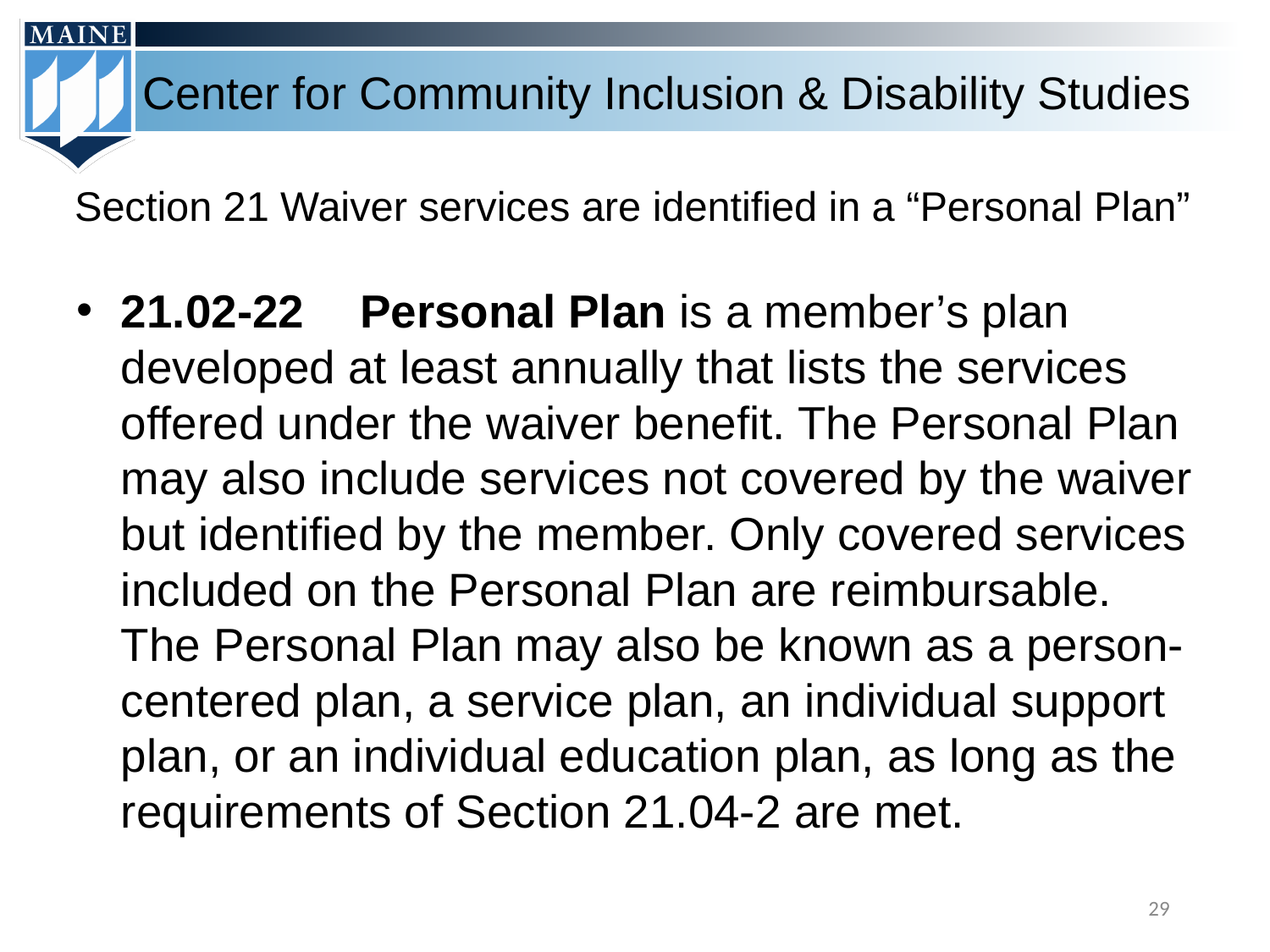

# Section 21 Waiver services are identified in a “Personal Plan”
21.02-22	Personal Plan is a member’s plan developed at least annually that lists the services offered under the waiver benefit. The Personal Plan may also include services not covered by the waiver but identified by the member. Only covered services included on the Personal Plan are reimbursable. The Personal Plan may also be known as a person-centered plan, a service plan, an individual support plan, or an individual education plan, as long as the requirements of Section 21.04-2 are met.

29